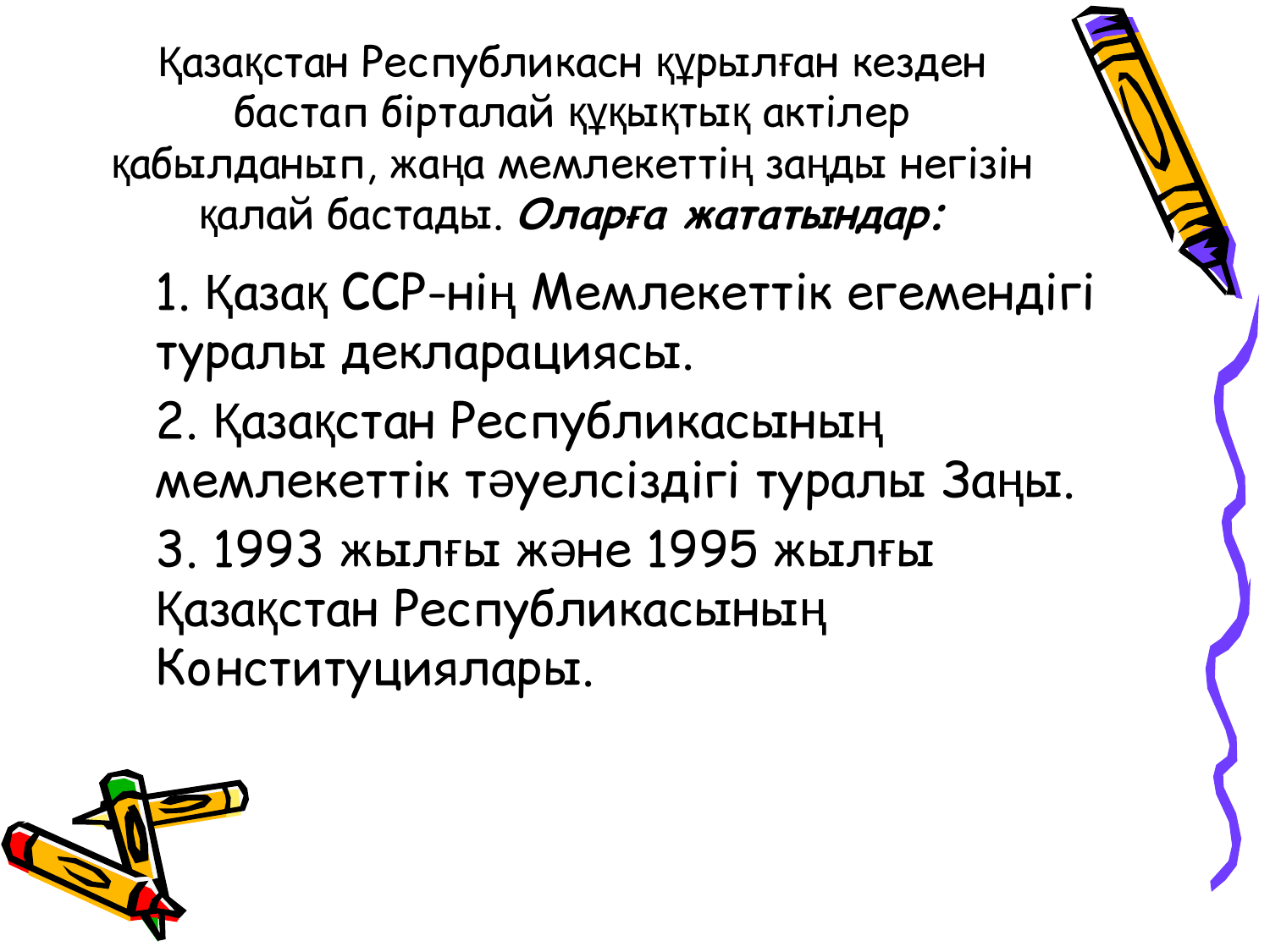

# Қазақстан Республикасн құрылған кезден бастап бiрталай құқықтық актiлер қабылданып, жаңа мемлекеттiң заңды негiзiн қалай бастады. Оларға жататындар:
	1. Қазақ ССР-нің Мемлекеттiк егемендiгi туралы декларациясы.
	2. Қазақстан Республикасының мемлекеттiк тәуелсiздiгi туралы Заңы.
	3. 1993 жылғы және 1995 жылғы Қазақстан Республикасының Конституциялары.